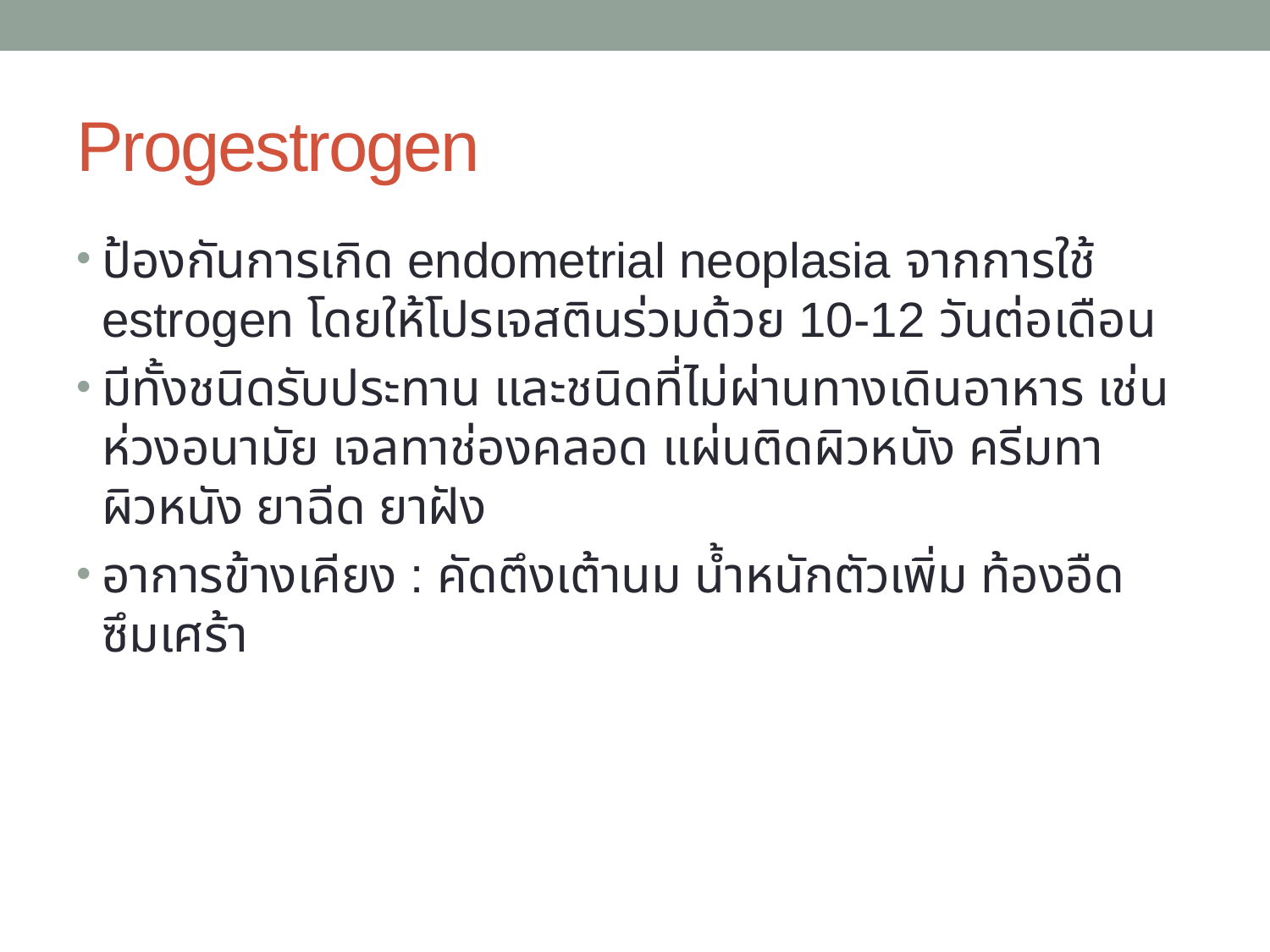

# Progestrogen
ป้องกันการเกิด endometrial neoplasia จากการใช้  estrogen โดยให้โปรเจสตินร่วมด้วย 10-12 วันต่อเดือน
มีทั้งชนิดรับประทาน และชนิดที่ไม่ผ่านทางเดินอาหาร เช่น ห่วงอนามัย เจลทาช่องคลอด แผ่นติดผิวหนัง ครีมทาผิวหนัง ยาฉีด ยาฝัง
อาการข้างเคียง : คัดตึงเต้านม น้ำหนักตัวเพิ่ม ท้องอืด ซึมเศร้า